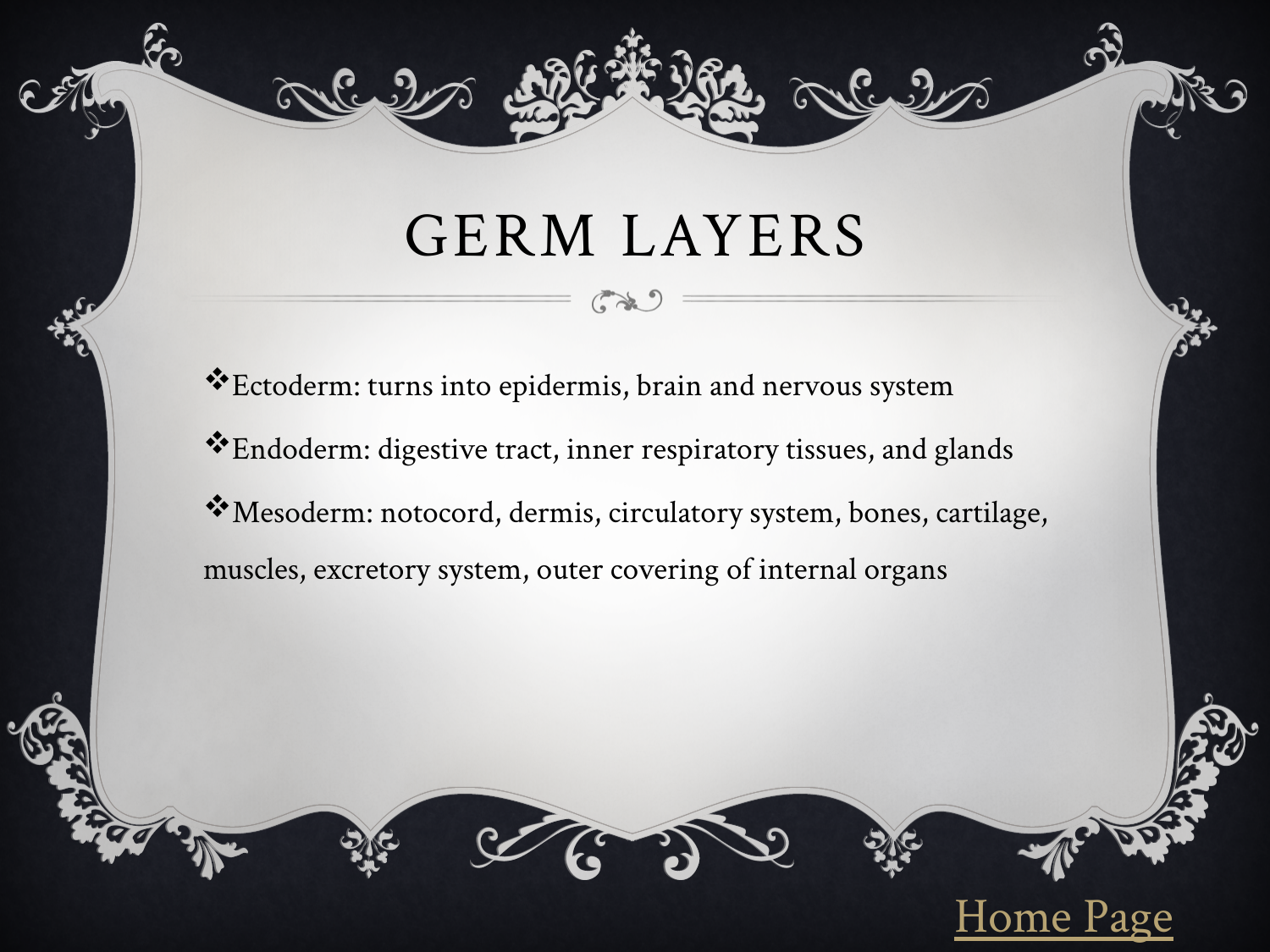

# Germ layers
Ectoderm: turns into epidermis, brain and nervous system
Endoderm: digestive tract, inner respiratory tissues, and glands
Mesoderm: notocord, dermis, circulatory system, bones, cartilage, muscles, excretory system, outer covering of internal organs

Home Page